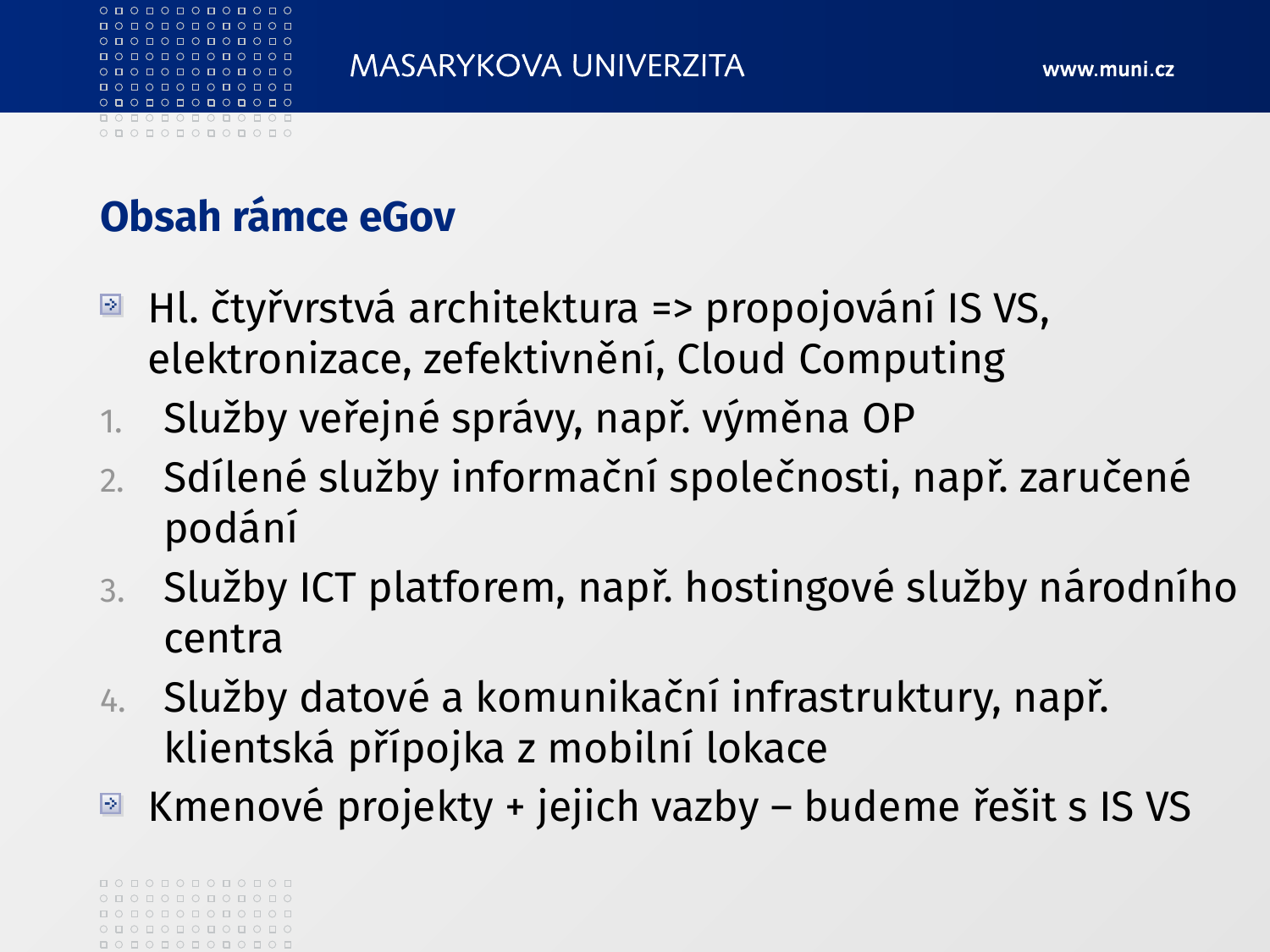

# Obsah rámce eGov
Hl. čtyřvrstvá architektura => propojování IS VS, elektronizace, zefektivnění, Cloud Computing
Služby veřejné správy, např. výměna OP
Sdílené služby informační společnosti, např. zaručené podání
Služby ICT platforem, např. hostingové služby národního centra
Služby datové a komunikační infrastruktury, např. klientská přípojka z mobilní lokace
Kmenové projekty + jejich vazby – budeme řešit s IS VS